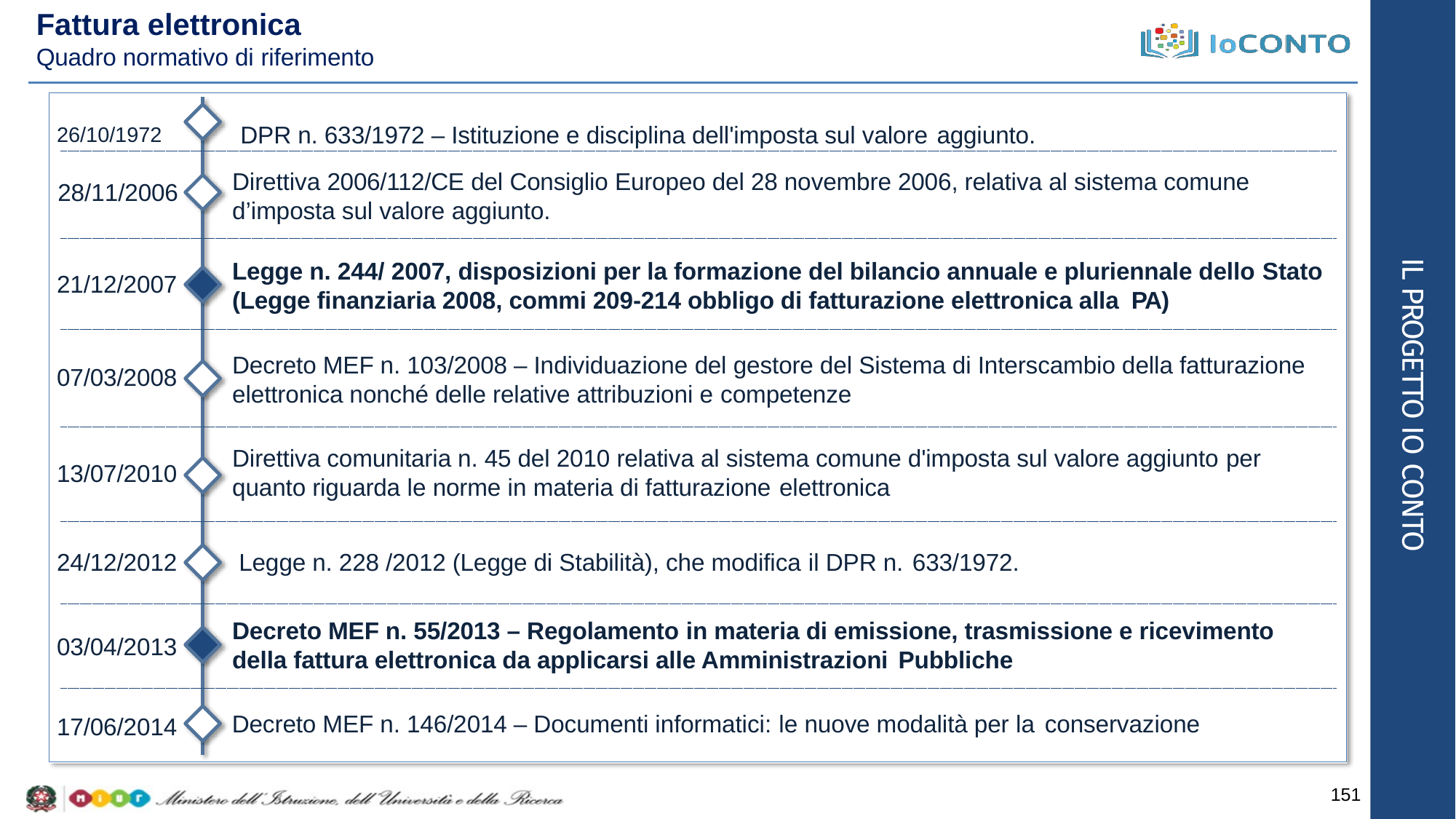

# Fattura elettronica
Quadro normativo di riferimento

26/10/1972	DPR n. 633/1972 – Istituzione e disciplina dell'imposta sul valore aggiunto.

Direttiva 2006/112/CE del Consiglio Europeo del 28 novembre 2006, relativa al sistema comune  d’imposta sul valore aggiunto.

28/11/2006

Legge n. 244/ 2007, disposizioni per la formazione del bilancio annuale e pluriennale dello Stato  (Legge finanziaria 2008, commi 209-214 obbligo di fatturazione elettronica alla PA)
IL PROGETTO IO CONTO

21/12/2007

Decreto MEF n. 103/2008 – Individuazione del gestore del Sistema di Interscambio della fatturazione  elettronica nonché delle relative attribuzioni e competenze

07/03/2008

Direttiva comunitaria n. 45 del 2010 relativa al sistema comune d'imposta sul valore aggiunto per  quanto riguarda le norme in materia di fatturazione elettronica

13/07/2010

24/12/2012
Legge n. 228 /2012 (Legge di Stabilità), che modifica il DPR n. 633/1972.

Decreto MEF n. 55/2013 – Regolamento in materia di emissione, trasmissione e ricevimento  della fattura elettronica da applicarsi alle Amministrazioni Pubbliche

03/04/2013

Decreto MEF n. 146/2014 – Documenti informatici: le nuove modalità per la conservazione
17/06/2014
151